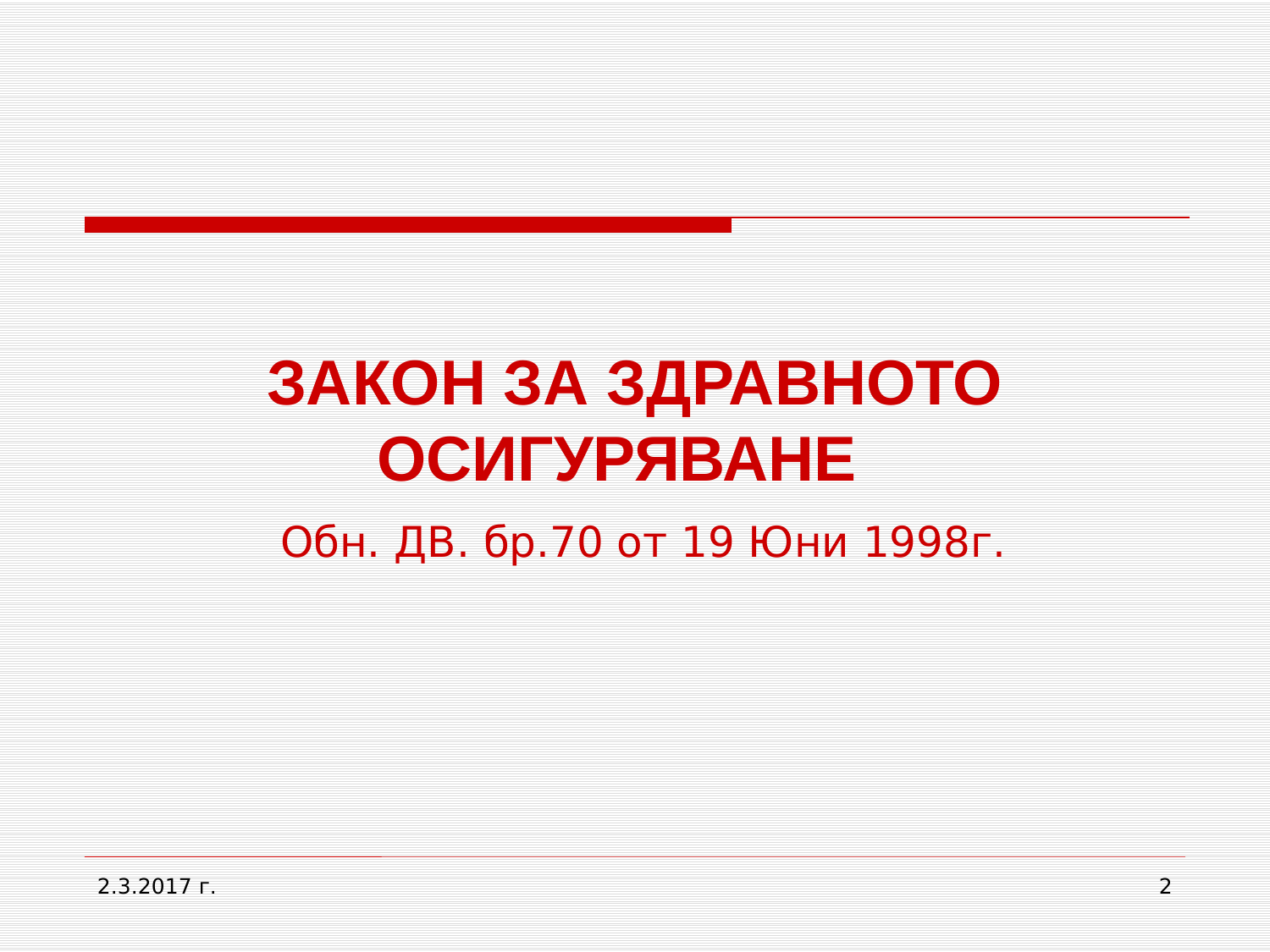

# ЗАКОН ЗА ЗДРАВНОТО ОСИГУРЯВАНЕ Обн. ДВ. бр.70 от 19 Юни 1998г.
2.3.2017 г.
2